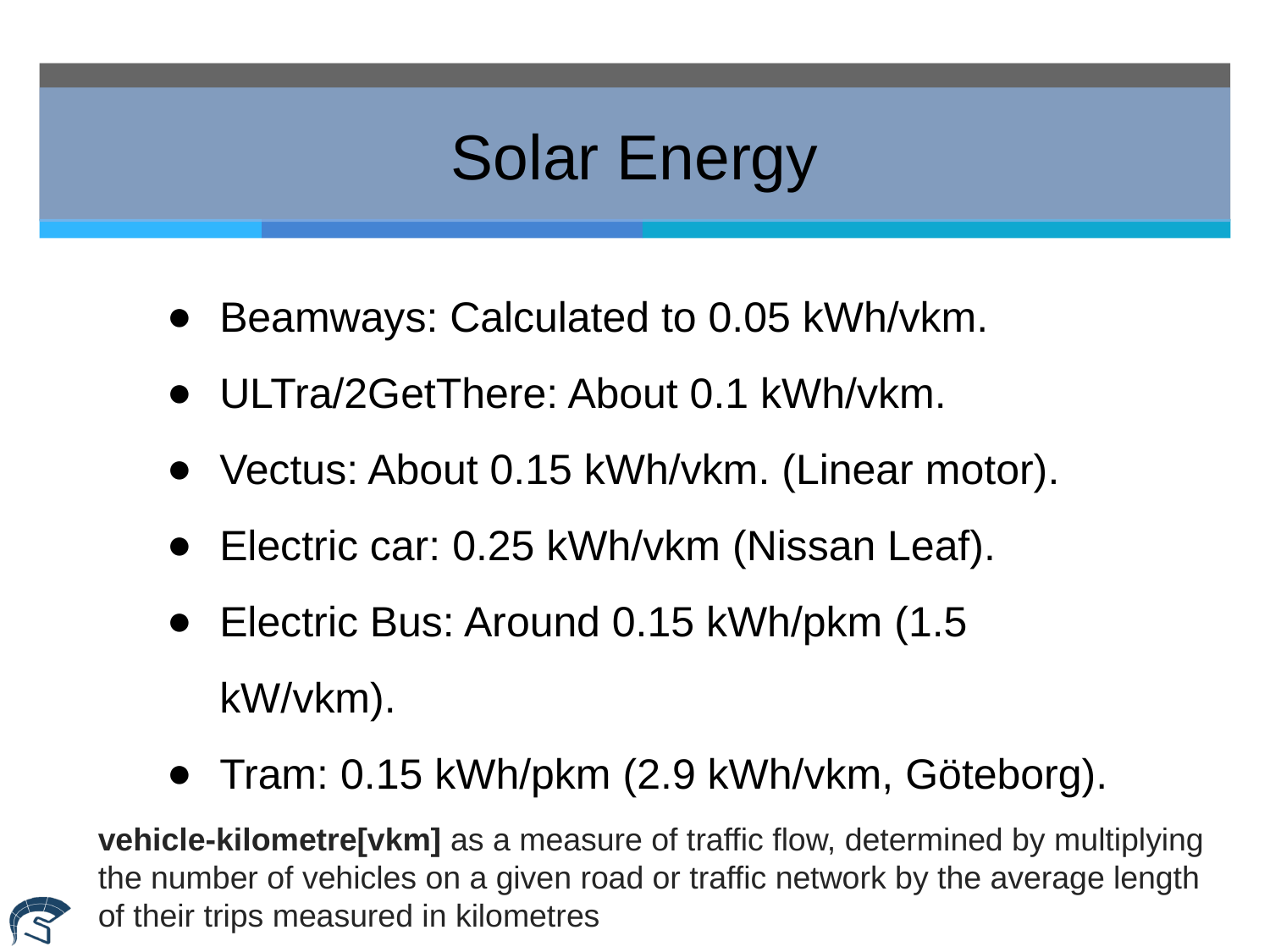

# Solar Energy
Beamways: Calculated to 0.05 kWh/vkm.
ULTra/2GetThere: About 0.1 kWh/vkm.
Vectus: About 0.15 kWh/vkm. (Linear motor).
Electric car: 0.25 kWh/vkm (Nissan Leaf).
Electric Bus: Around 0.15 kWh/pkm (1.5 kW/vkm).
Tram: 0.15 kWh/pkm (2.9 kWh/vkm, Göteborg).
vehicle-kilometre[vkm] as a measure of traffic flow, determined by multiplying the number of vehicles on a given road or traffic network by the average length of their trips measured in kilometres